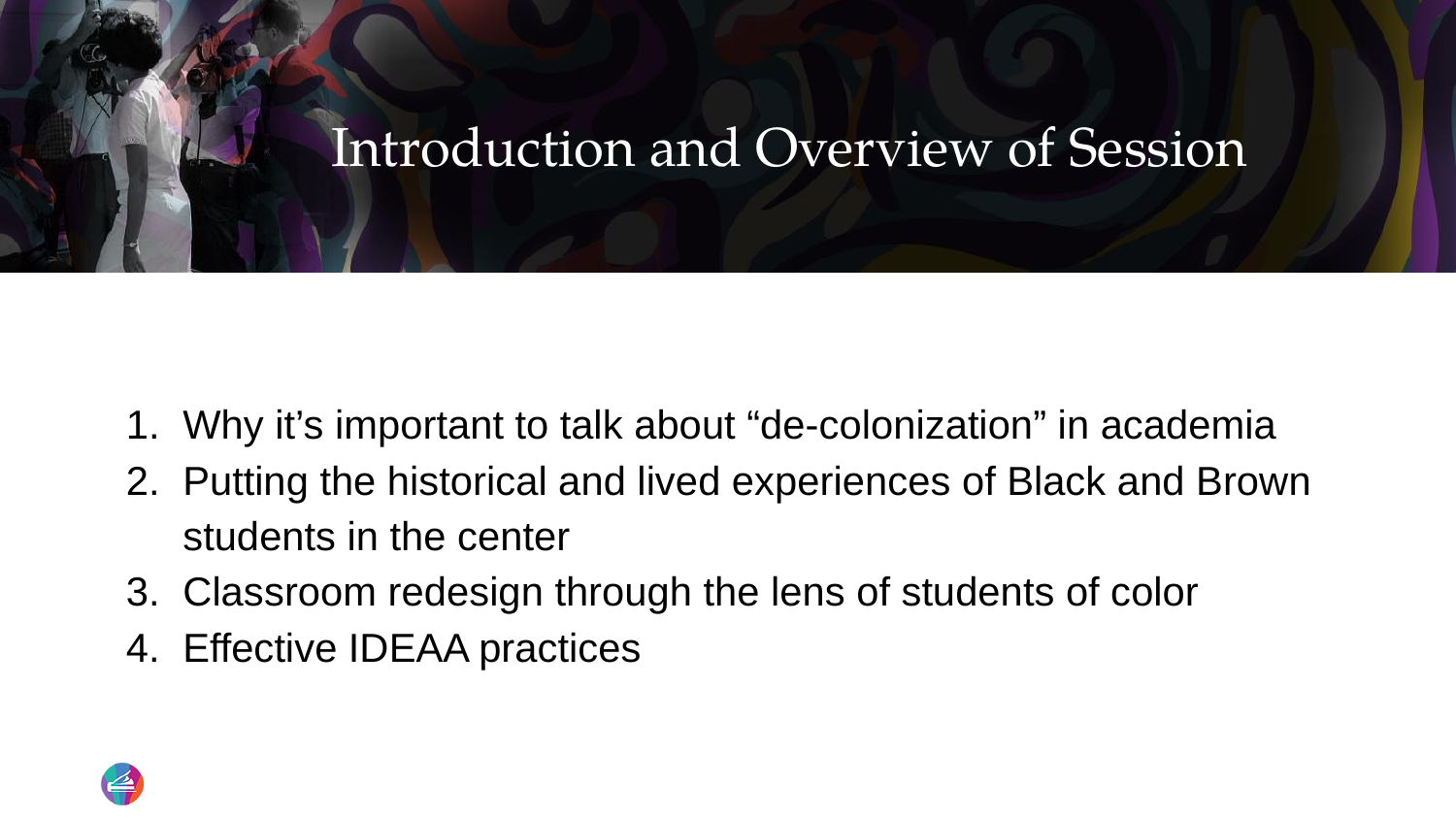

# Introduction and Overview of Session
Why it’s important to talk about “de-colonization” in academia
Putting the historical and lived experiences of Black and Brown students in the center
Classroom redesign through the lens of students of color
Effective IDEAA practices